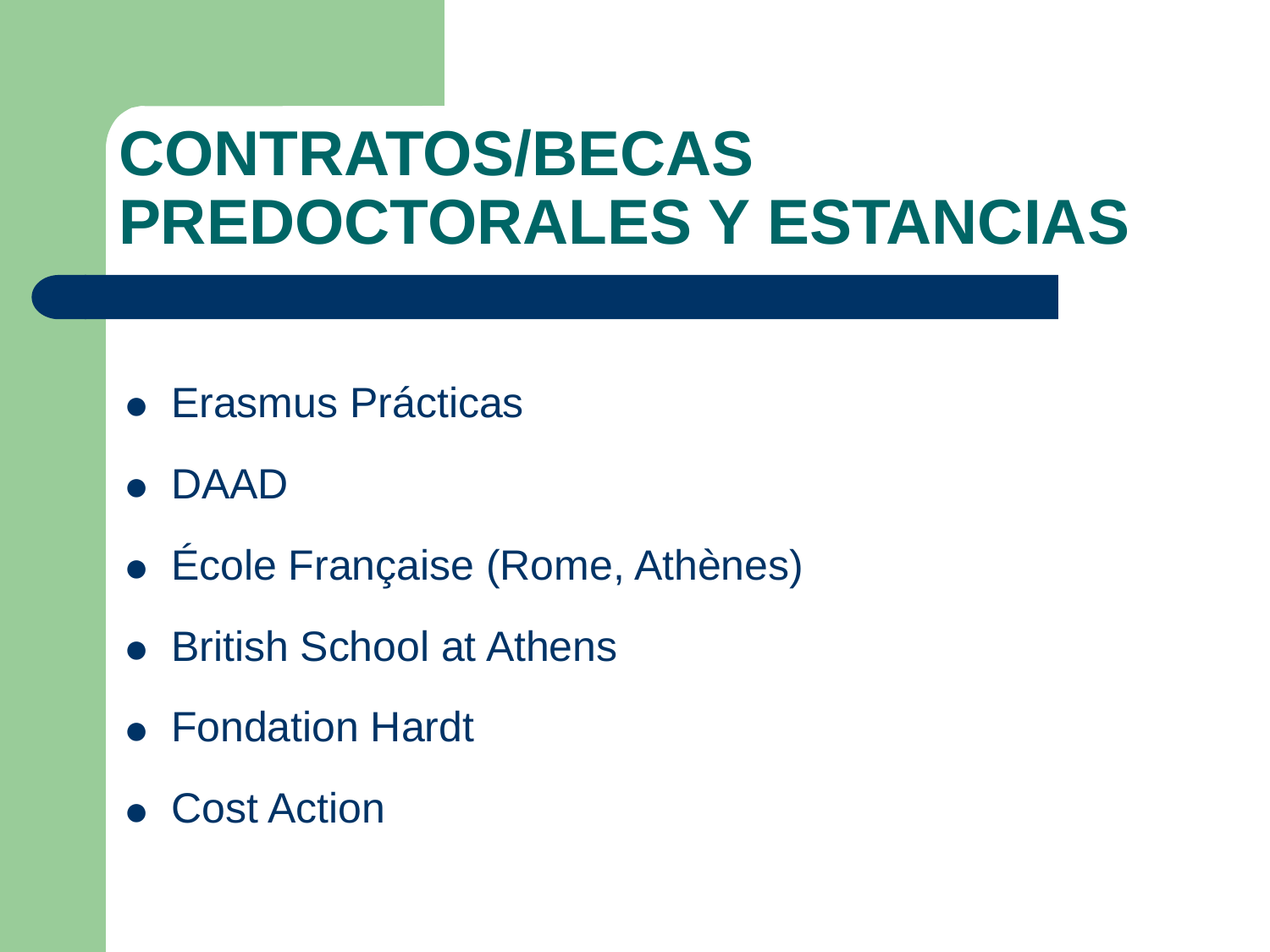

# CONTRATOS/BECAS PREDOCTORALES Y ESTANCIAS

Erasmus Prácticas

DAAD

École Française (Rome, Athènes)

British School at Athens

Fondation Hardt

Cost Action